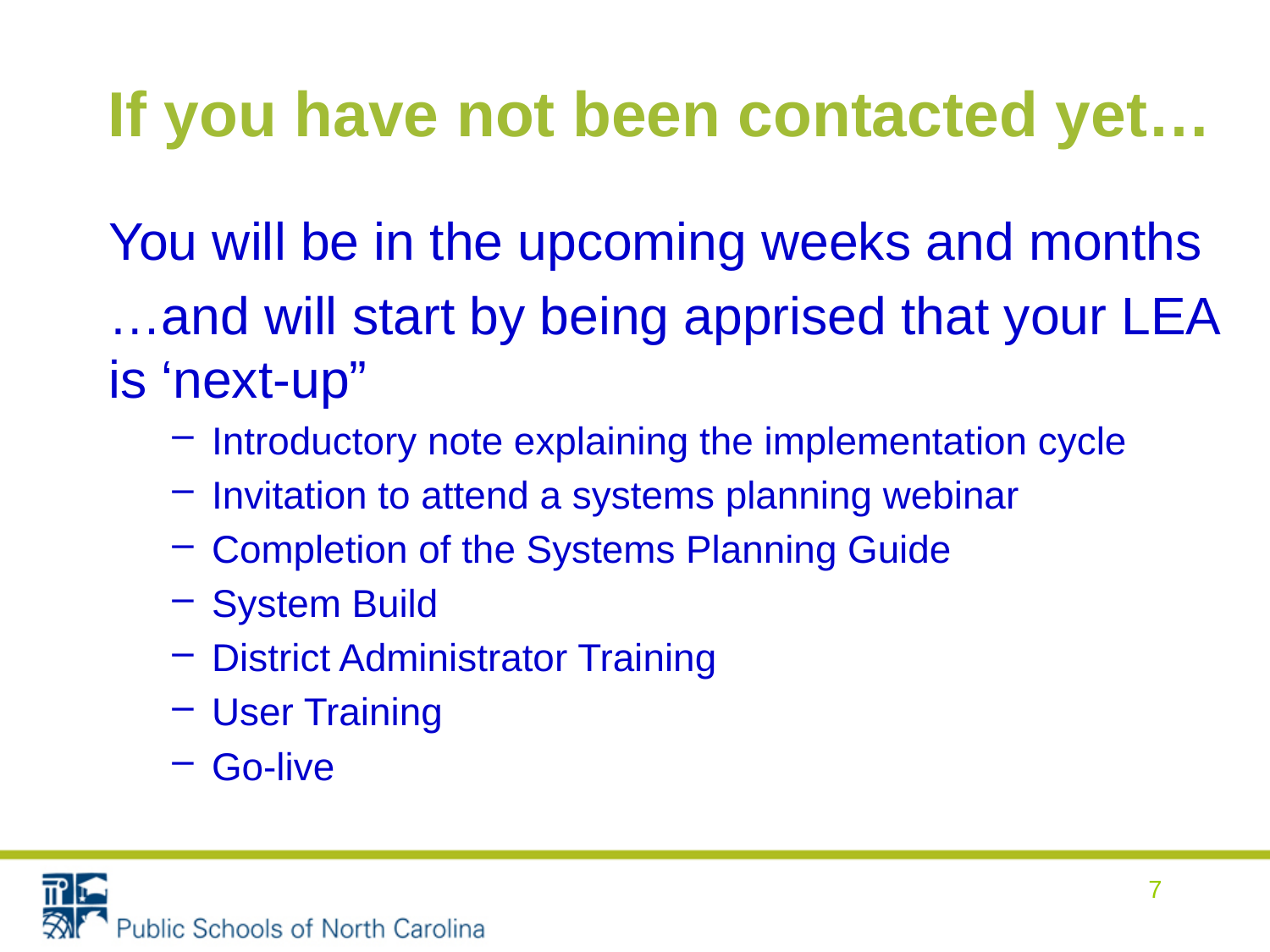

# If you have not been contacted yet…
You will be in the upcoming weeks and months
…and will start by being apprised that your LEA is ‘next-up”
Introductory note explaining the implementation cycle
Invitation to attend a systems planning webinar
Completion of the Systems Planning Guide
System Build
District Administrator Training
User Training
Go-live
7